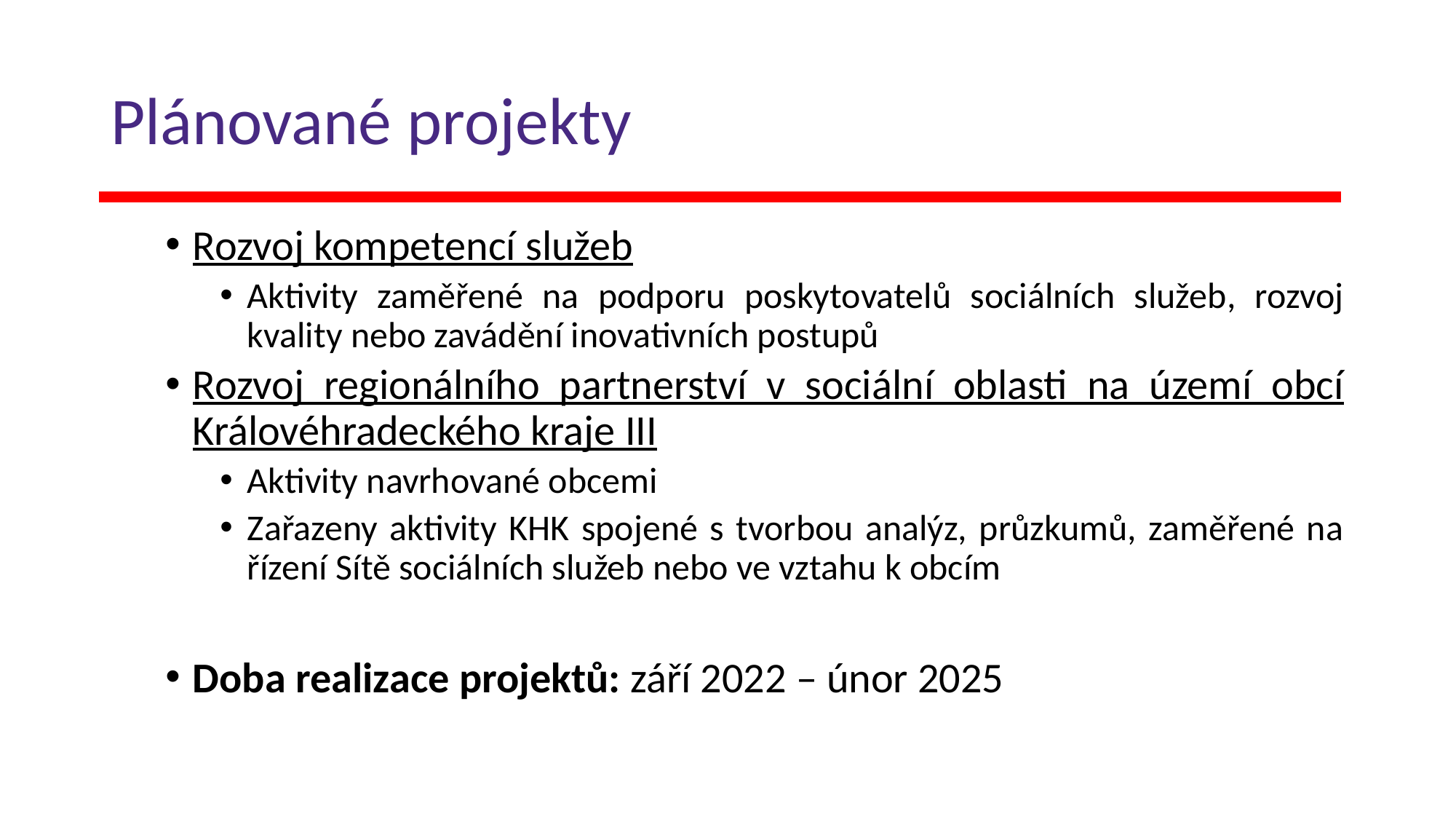

# Plánované projekty

Rozvoj kompetencí služeb
Aktivity zaměřené na podporu poskytovatelů sociálních služeb, rozvoj kvality nebo zavádění inovativních postupů
Rozvoj regionálního partnerství v sociální oblasti na území obcí Královéhradeckého kraje III
Aktivity navrhované obcemi
Zařazeny aktivity KHK spojené s tvorbou analýz, průzkumů, zaměřené na řízení Sítě sociálních služeb nebo ve vztahu k obcím

Doba realizace projektů: září 2022 – únor 2025